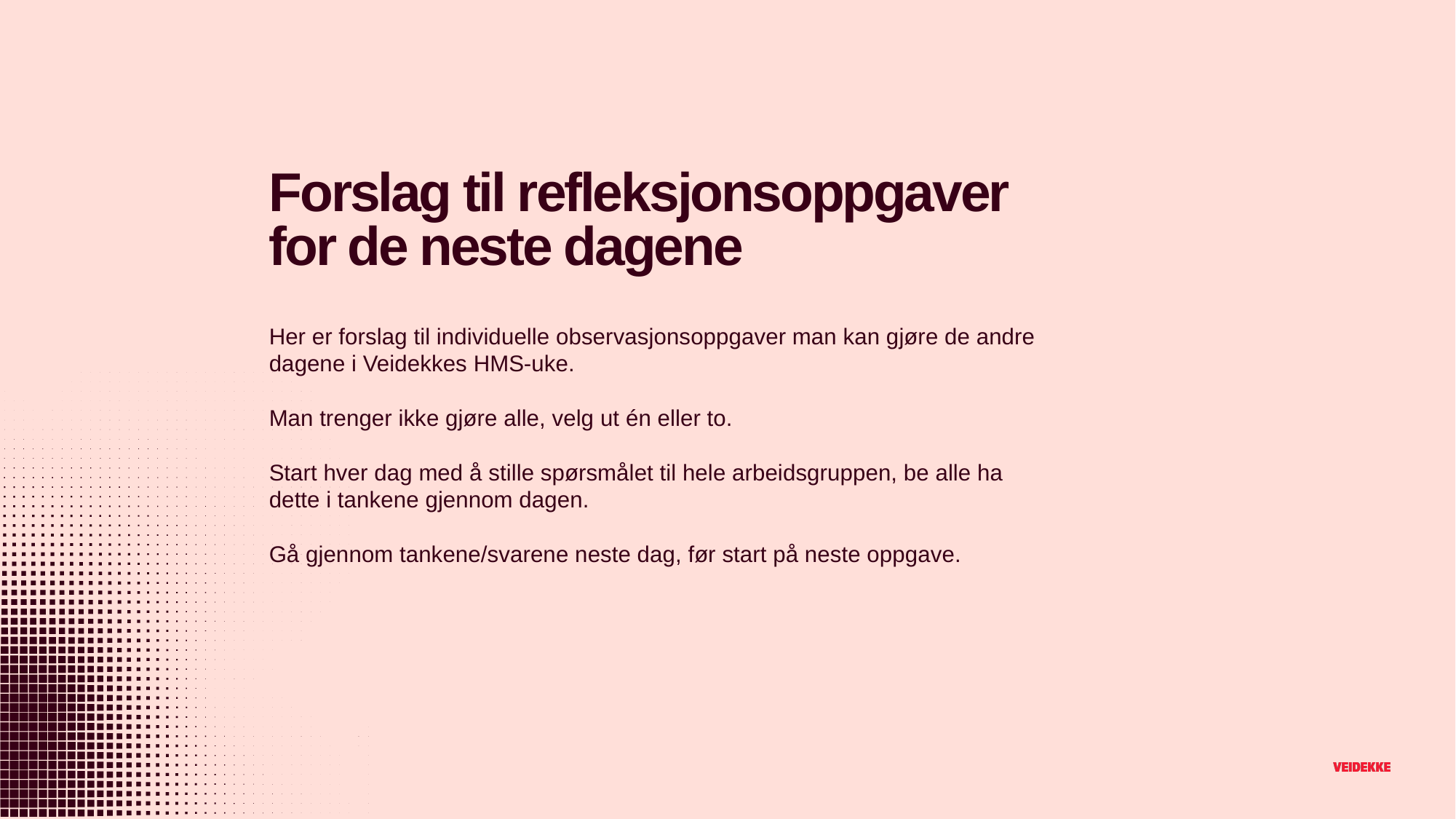

Forslag til refleksjonsoppgaver for de neste dagene
# Her er forslag til individuelle observasjonsoppgaver man kan gjøre de andre dagene i Veidekkes HMS-uke. Man trenger ikke gjøre alle, velg ut én eller to. Start hver dag med å stille spørsmålet til hele arbeidsgruppen, be alle ha dette i tankene gjennom dagen. Gå gjennom tankene/svarene neste dag, før start på neste oppgave.
9